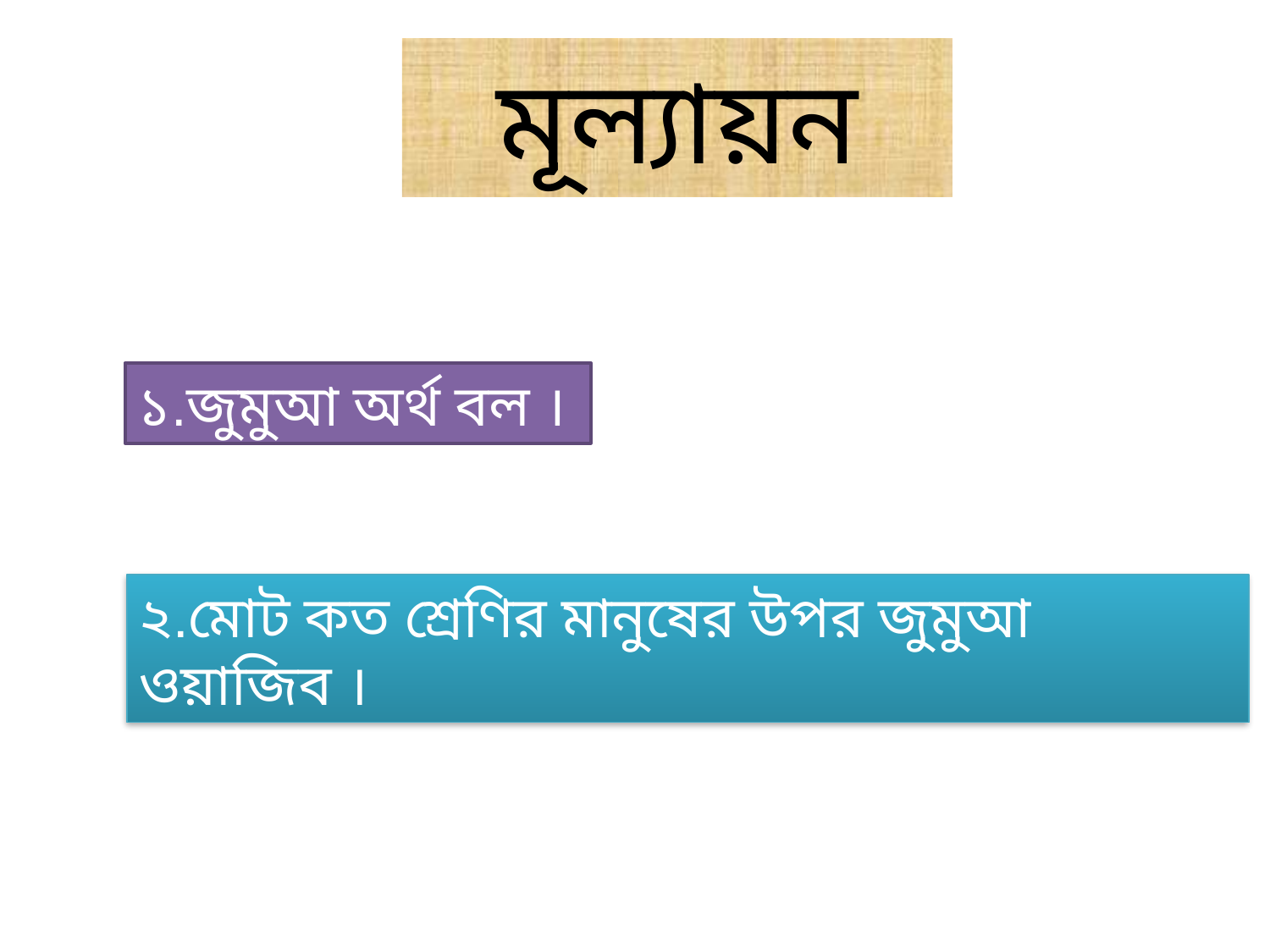

# মূল্যায়ন
১.জুমুআ অর্থ বল ।
২.মোট কত শ্রেণির মানুষের উপর জুমুআ ওয়াজিব ।